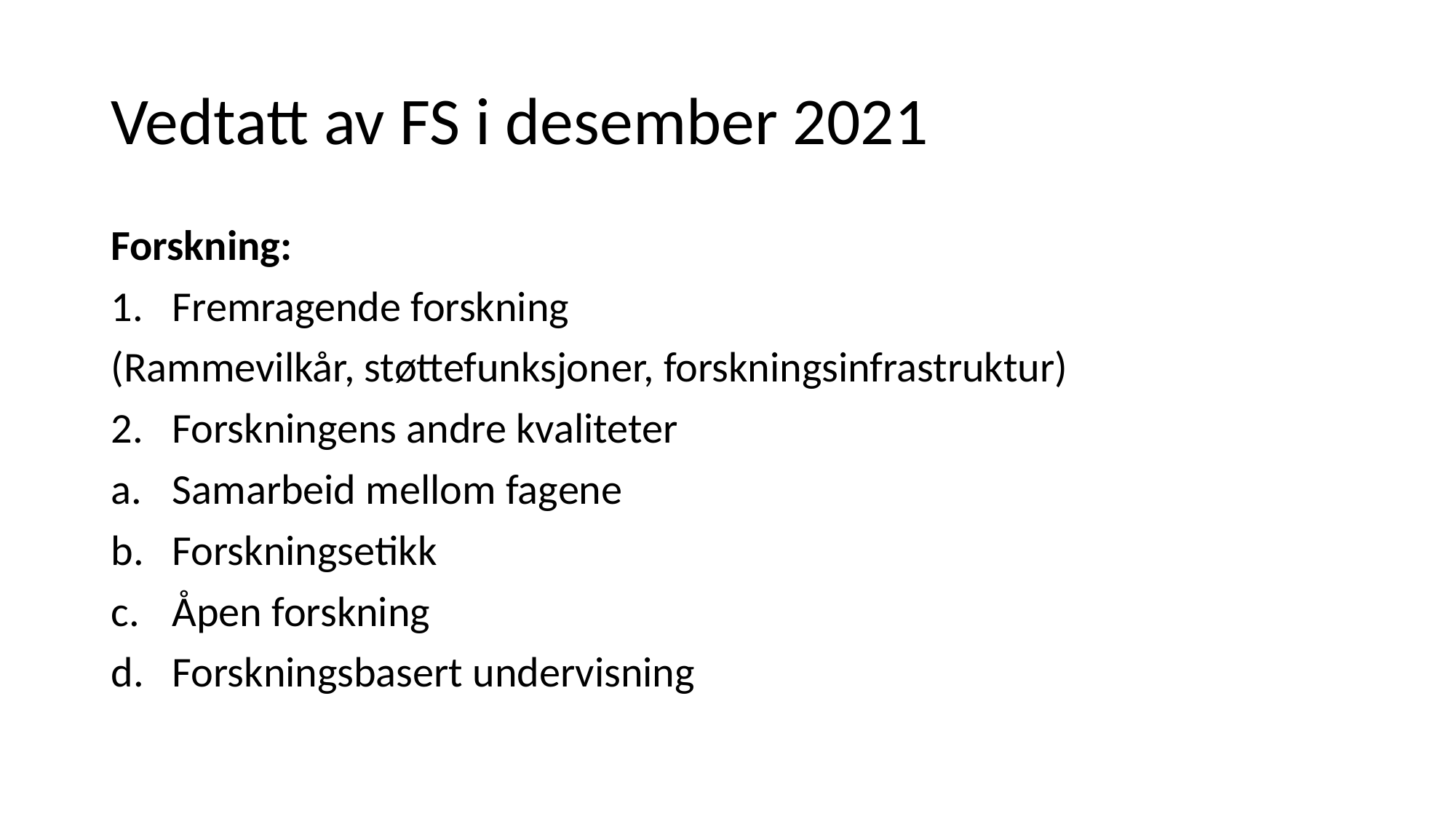

# Vedtatt av FS i desember 2021
Forskning:
Fremragende forskning
(Rammevilkår, støttefunksjoner, forskningsinfrastruktur)
Forskningens andre kvaliteter
Samarbeid mellom fagene
Forskningsetikk
Åpen forskning
Forskningsbasert undervisning